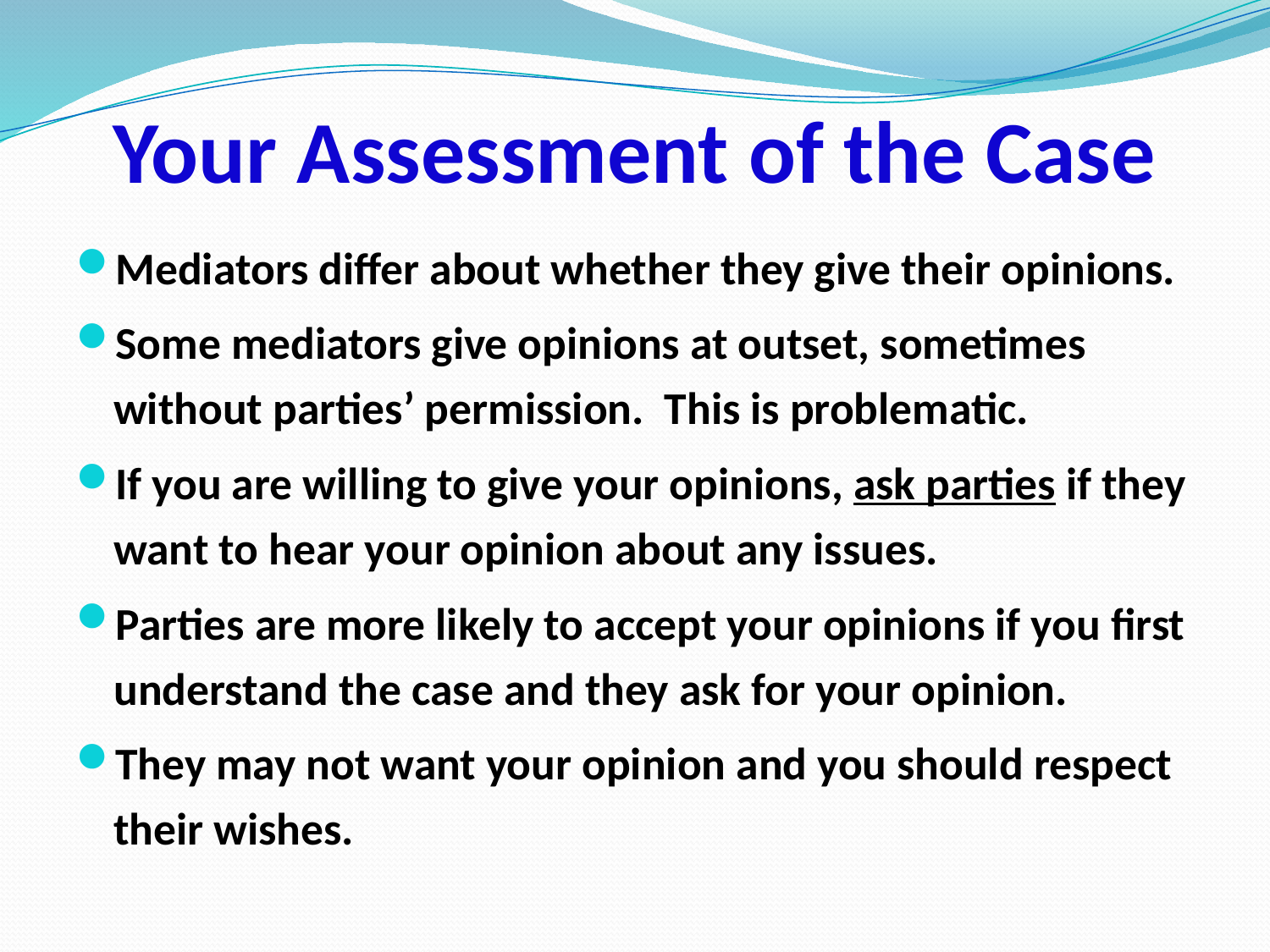

# Your Assessment of the Case
Mediators differ about whether they give their opinions.
Some mediators give opinions at outset, sometimes without parties’ permission.  This is problematic.
If you are willing to give your opinions, ask parties if they want to hear your opinion about any issues.
Parties are more likely to accept your opinions if you first understand the case and they ask for your opinion.
They may not want your opinion and you should respect their wishes.